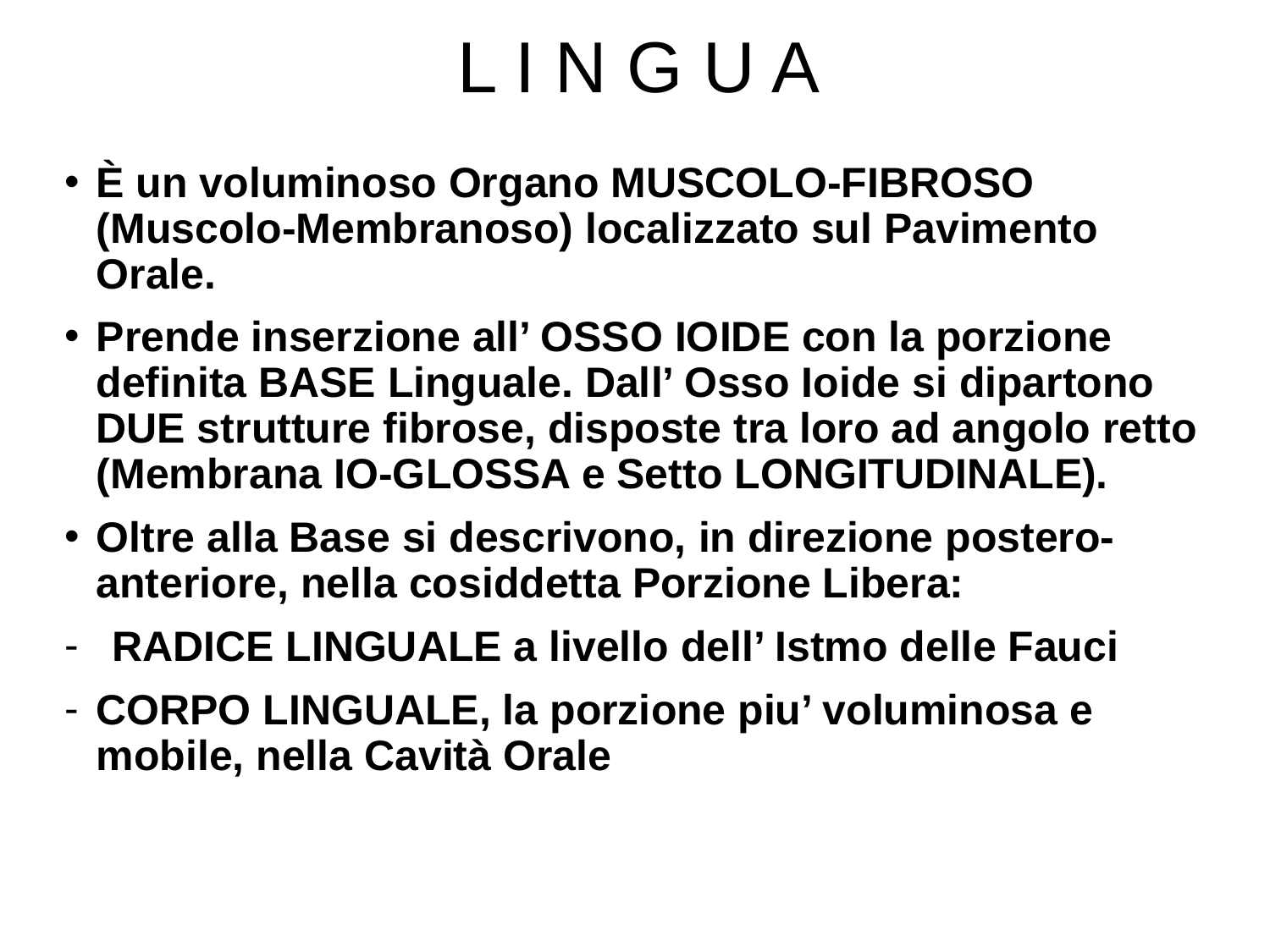

# L I N G U A
È un voluminoso Organo MUSCOLO-FIBROSO (Muscolo-Membranoso) localizzato sul Pavimento Orale.
Prende inserzione all’ OSSO IOIDE con la porzione definita BASE Linguale. Dall’ Osso Ioide si dipartono DUE strutture fibrose, disposte tra loro ad angolo retto (Membrana IO-GLOSSA e Setto LONGITUDINALE).
Oltre alla Base si descrivono, in direzione postero-anteriore, nella cosiddetta Porzione Libera:
RADICE LINGUALE a livello dell’ Istmo delle Fauci
CORPO LINGUALE, la porzione piu’ voluminosa e mobile, nella Cavità Orale